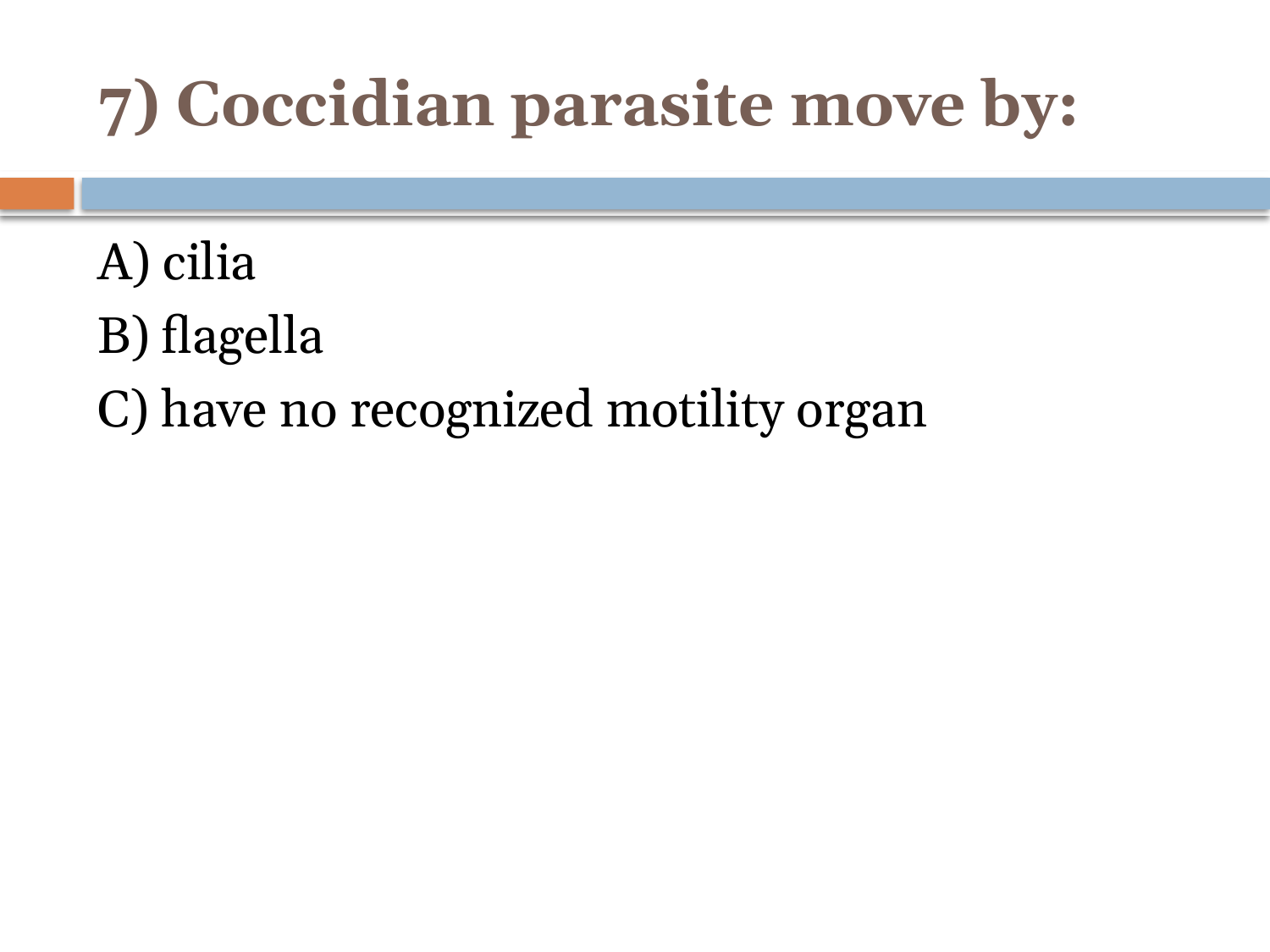

# 7) Coccidian parasite move by:
A) cilia
B) flagella
C) have no recognized motility organ